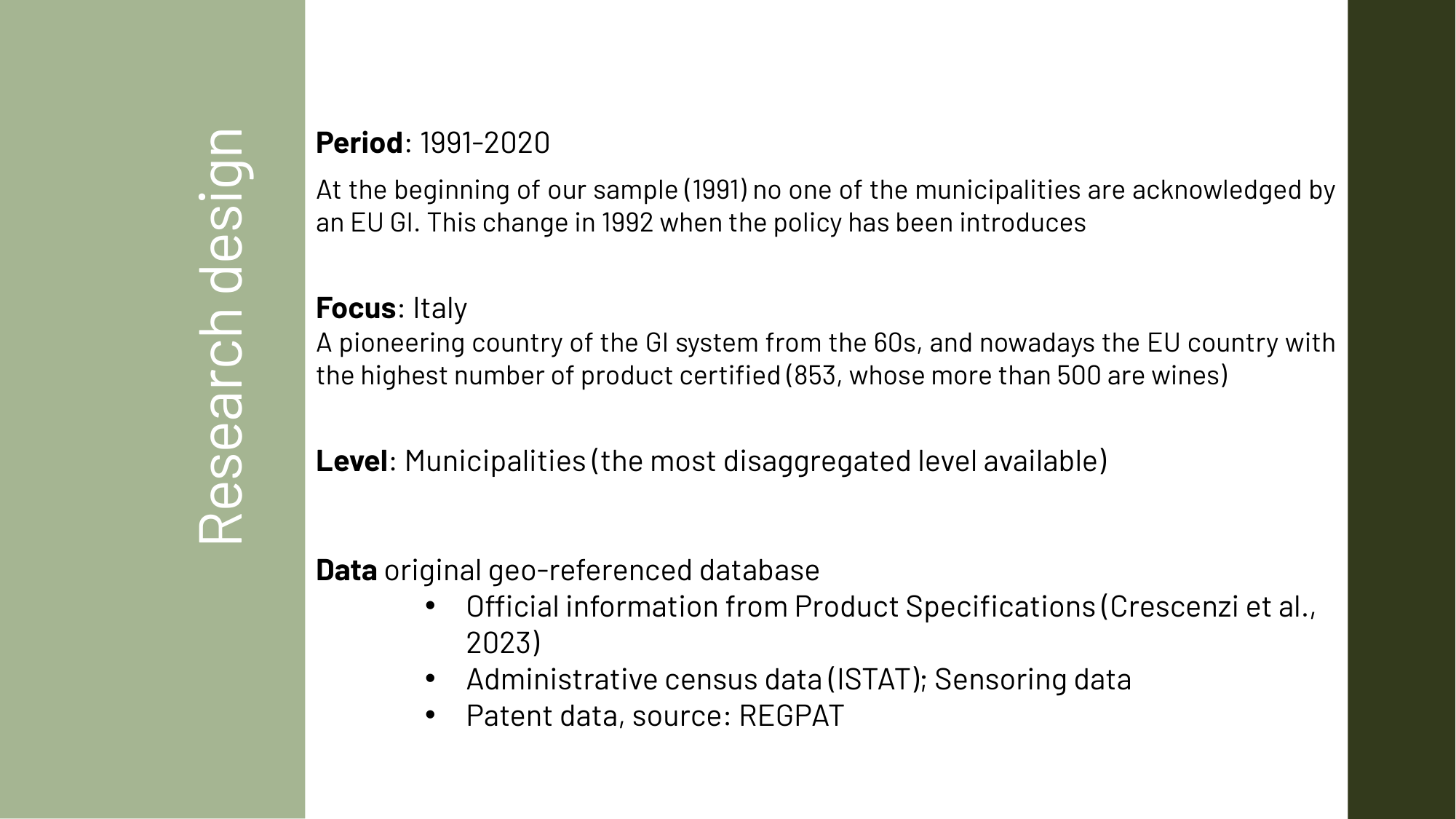

Period: 1991-2020
At the beginning of our sample (1991) no one of the municipalities are acknowledged by an EU GI. This change in 1992 when the policy has been introduces

Focus: Italy
A pioneering country of the GI system from the 60s, and nowadays the EU country with the highest number of product certified (853, whose more than 500 are wines)

Level: Municipalities (the most disaggregated level available)

Data original geo-referenced database
Official information from Product Specifications (Crescenzi et al., 2023)
Administrative census data (ISTAT); Sensoring data
Patent data, source: REGPAT

# Research design